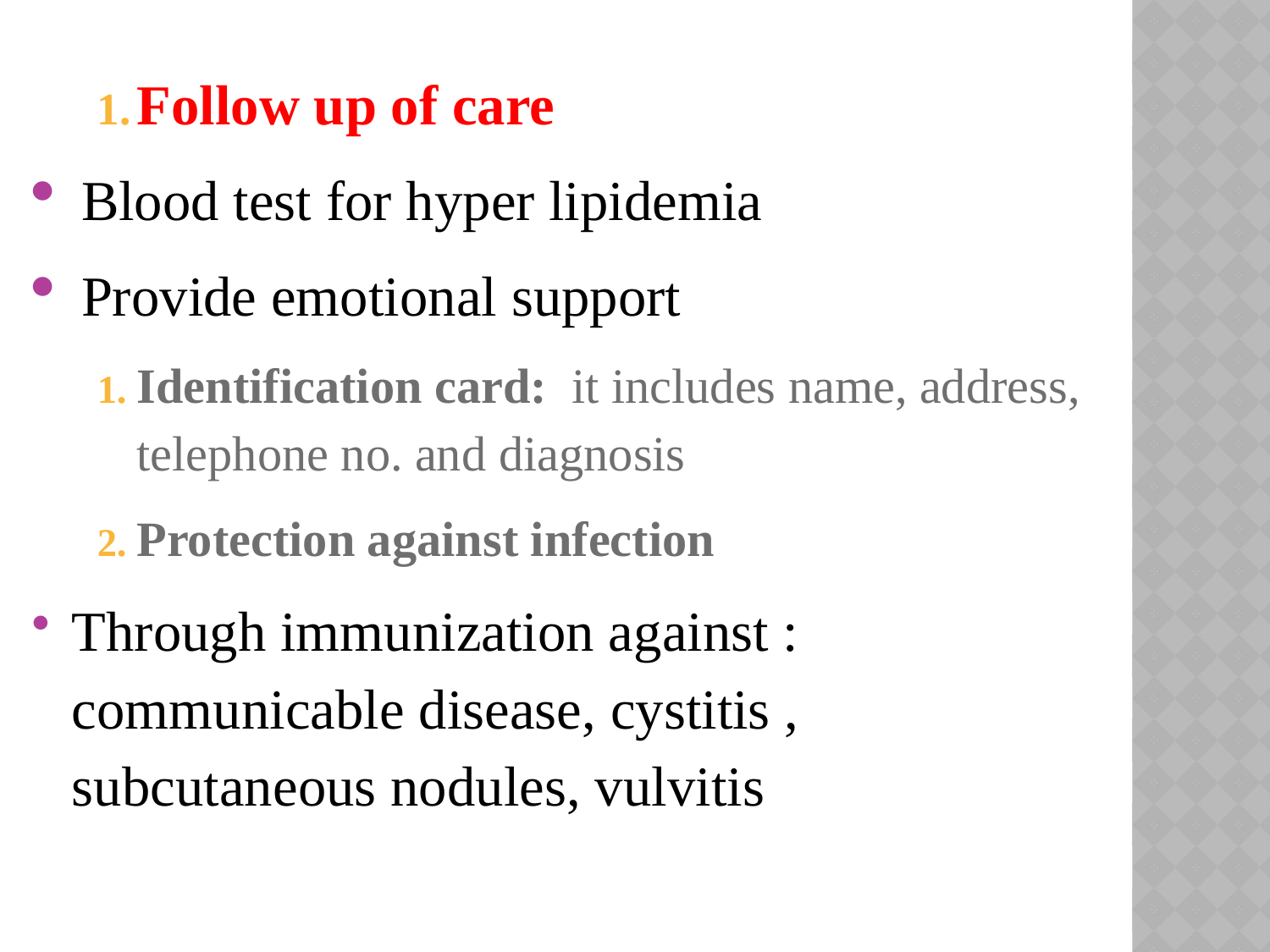

Follow up of care
Blood test for hyper lipidemia
Provide emotional support
Identification card:  it includes name, address, telephone no. and diagnosis
Protection against infection
Through immunization against : communicable disease, cystitis , subcutaneous nodules, vulvitis